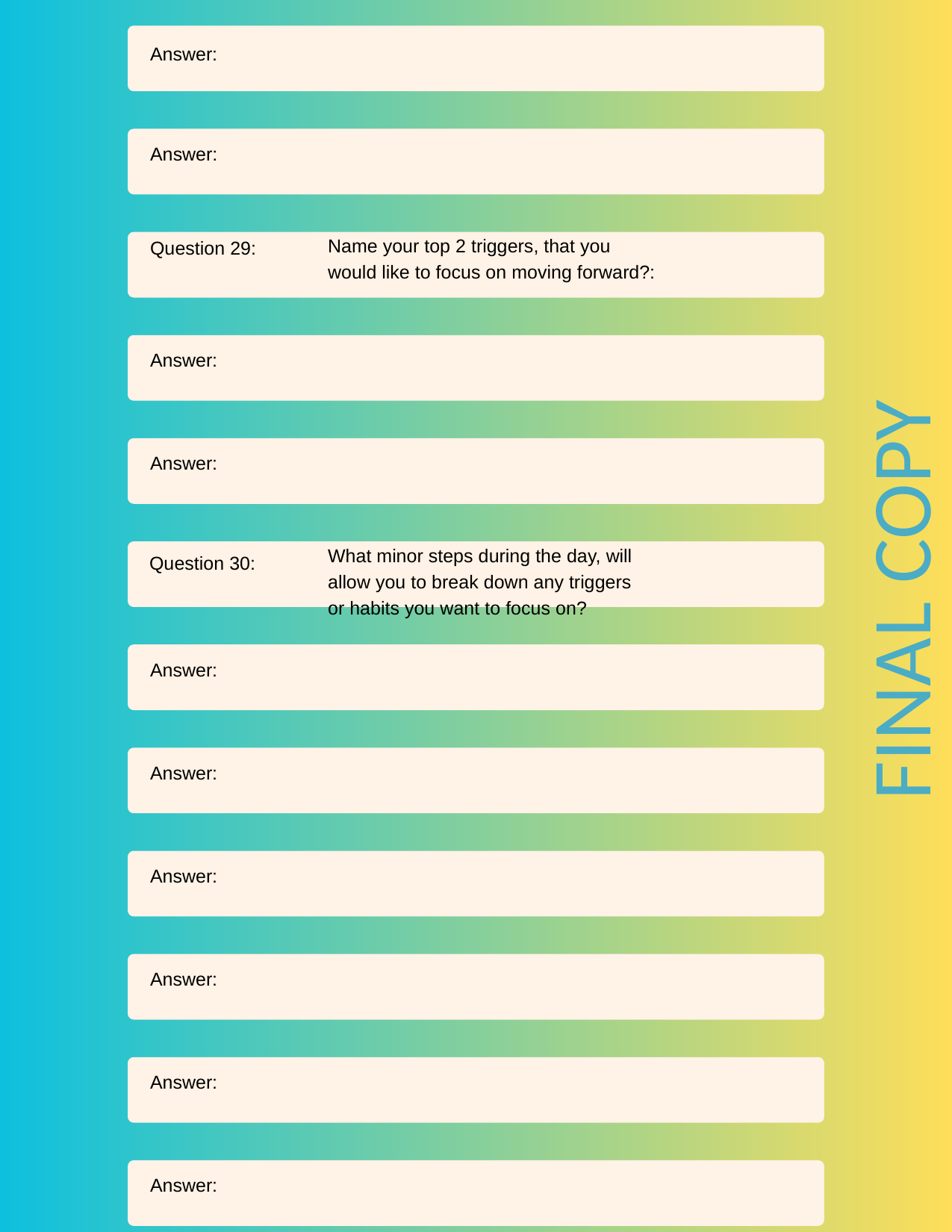

Answer:

Answer:
Name your top 2 triggers, that you
would like to focus on moving forward?:

Question 29:

Answer:

Answer:
What minor steps during the day, will
allow you to break down any triggers
or habits you want to focus on?

FINAL COPY
Question 30:

Answer:

Answer:

Answer:

Answer:

Answer:

Answer: